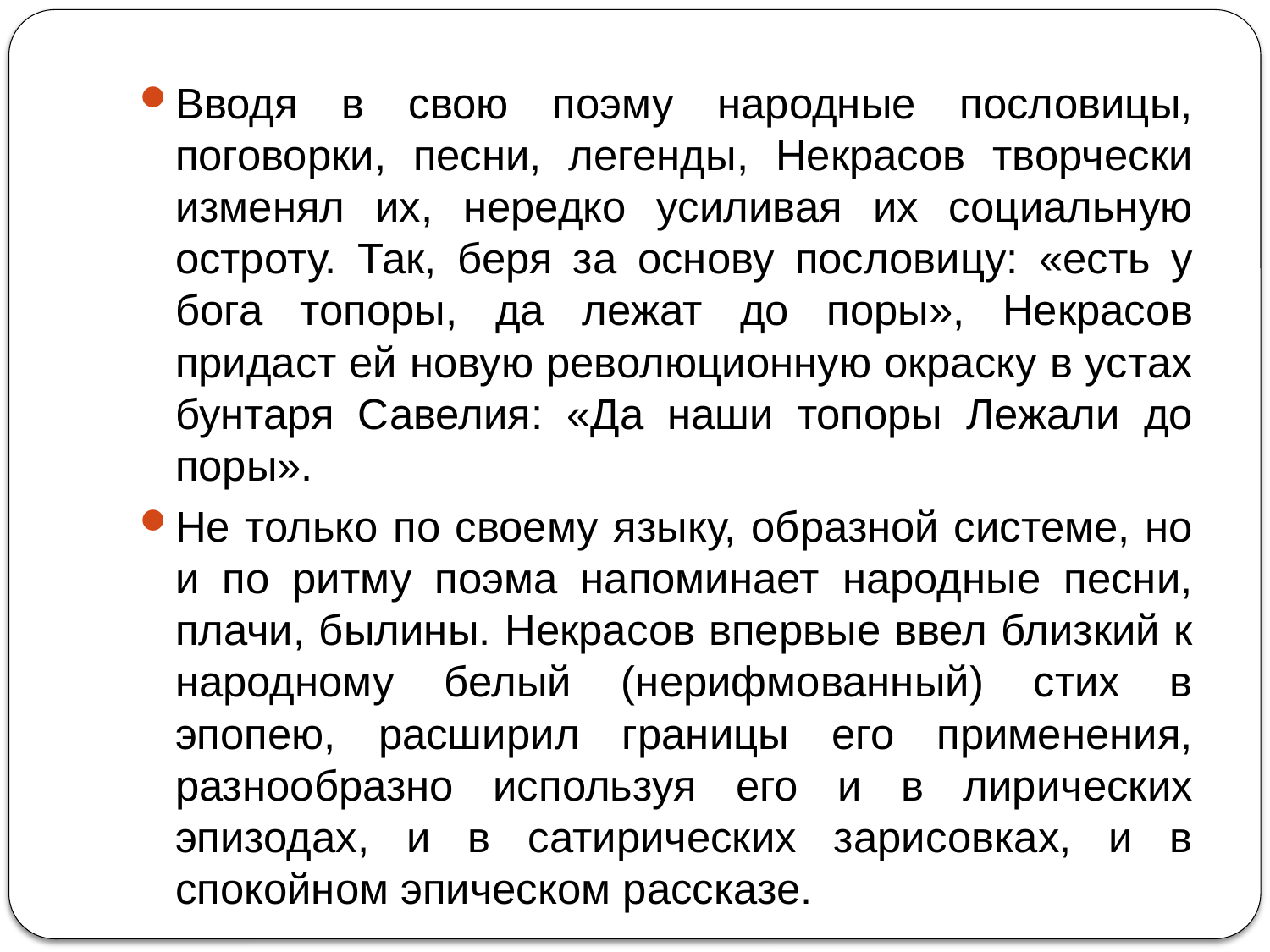

#
Вводя в свою поэму народные пословицы, поговорки, песни, легенды, Некрасов творчески изменял их, нередко усиливая их социальную остроту. Так, беря за основу пословицу: «есть у бога топоры, да лежат до поры», Некрасов придаст ей новую революционную окраску в устах бунтаря Савелия: «Да наши топоры Лежали до поры».
Не только по своему языку, образной системе, но и по ритму поэма напоминает народные песни, плачи, былины. Некрасов впервые ввел близкий к народному белый (нерифмованный) стих в эпопею, расширил границы его применения, разнообразно используя его и в лирических эпизодах, и в сатирических зарисовках, и в спокойном эпическом рассказе.